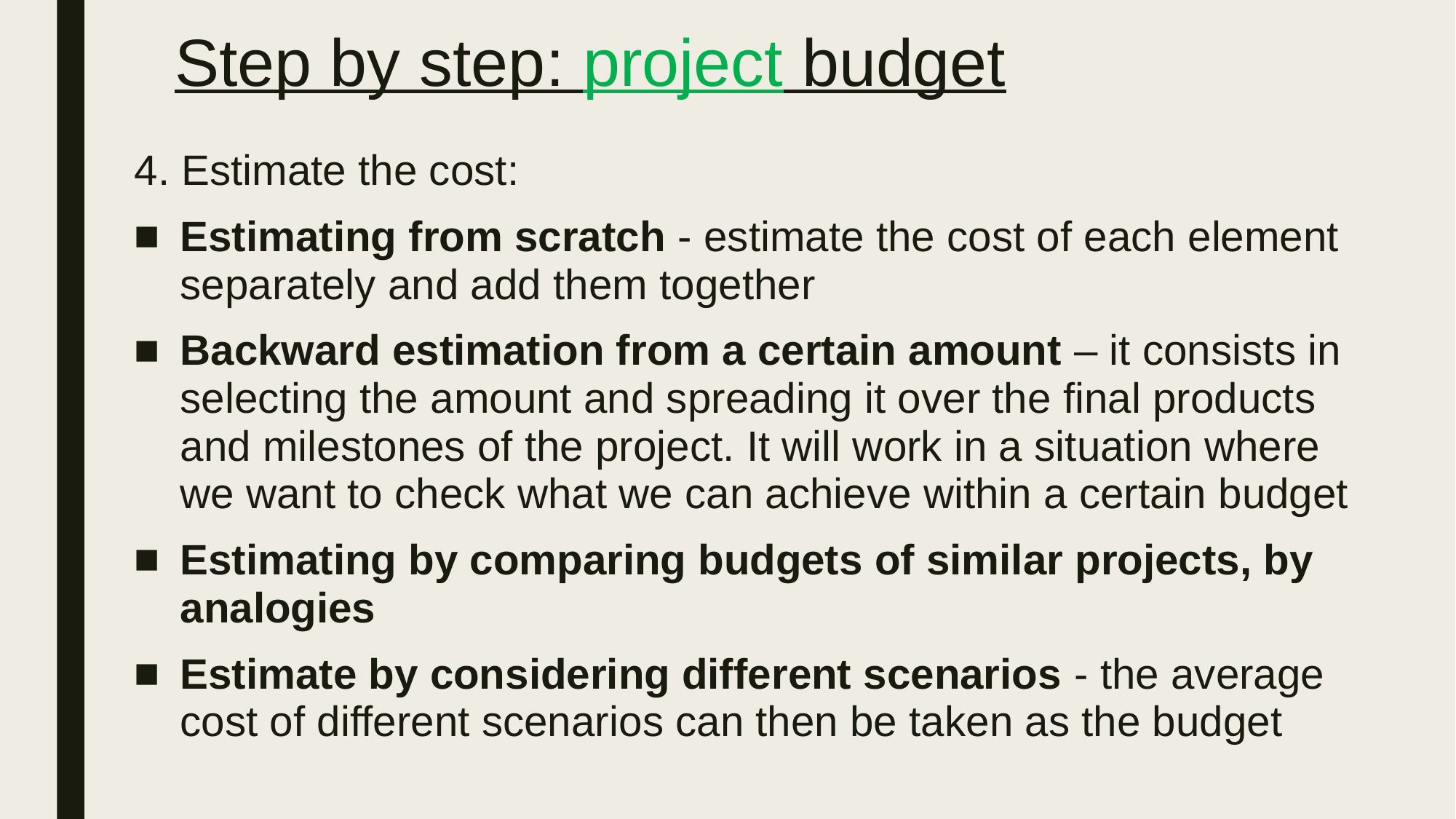

# Step by step: project budget
4. Estimate the cost:
Estimating from scratch - estimate the cost of each element separately and add them together
Backward estimation from a certain amount – it consists in selecting the amount and spreading it over the final products and milestones of the project. It will work in a situation where we want to check what we can achieve within a certain budget
Estimating by comparing budgets of similar projects, by analogies
Estimate by considering different scenarios - the average cost of different scenarios can then be taken as the budget